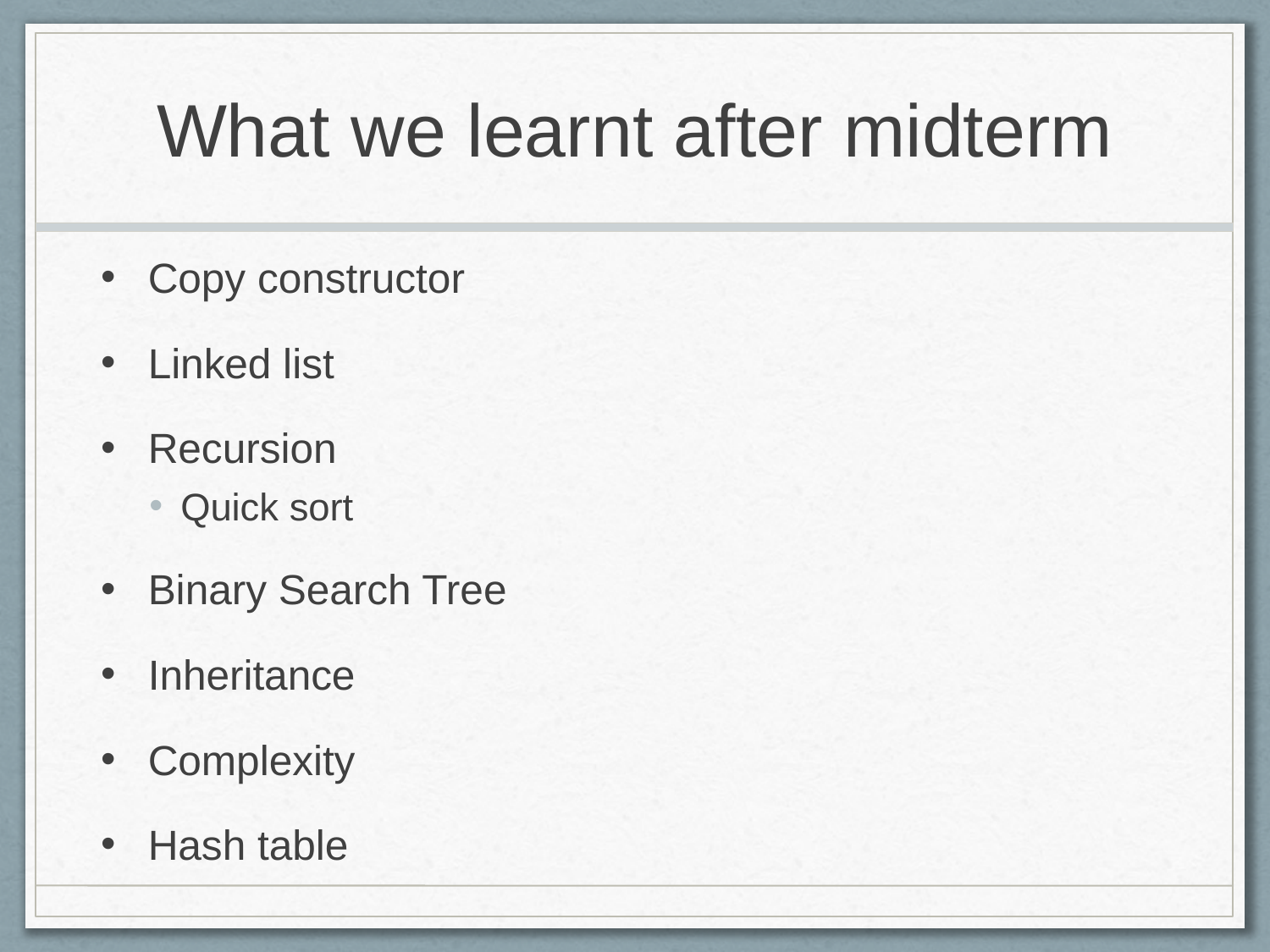

# What we learnt after midterm
Copy constructor
Linked list
Recursion
Quick sort
Binary Search Tree
Inheritance
Complexity
Hash table